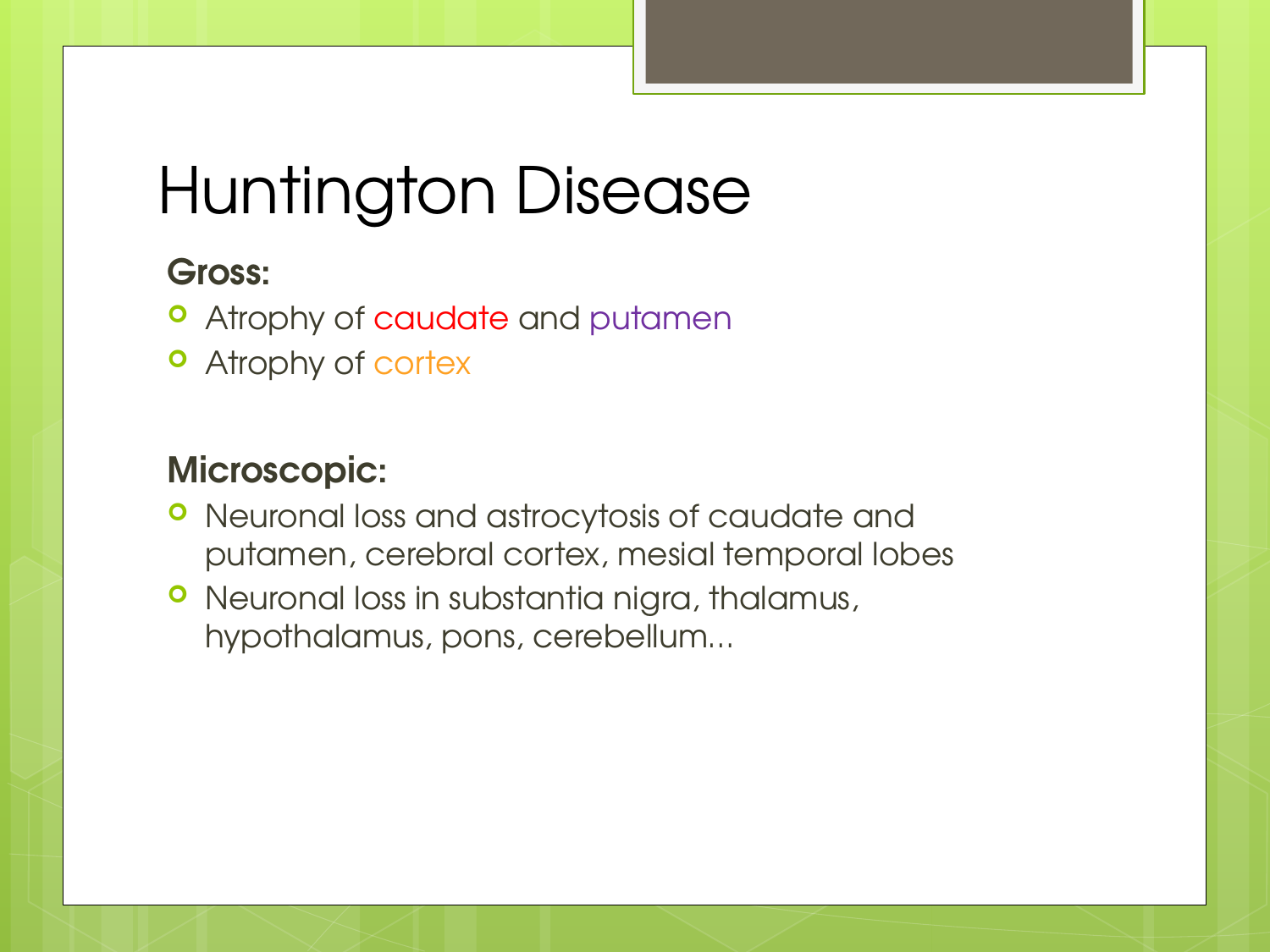

# Huntington Disease
Gross:
Atrophy of caudate and putamen
Atrophy of cortex

Microscopic:
Neuronal loss and astrocytosis of caudate and putamen, cerebral cortex, mesial temporal lobes
Neuronal loss in substantia nigra, thalamus, hypothalamus, pons, cerebellum…